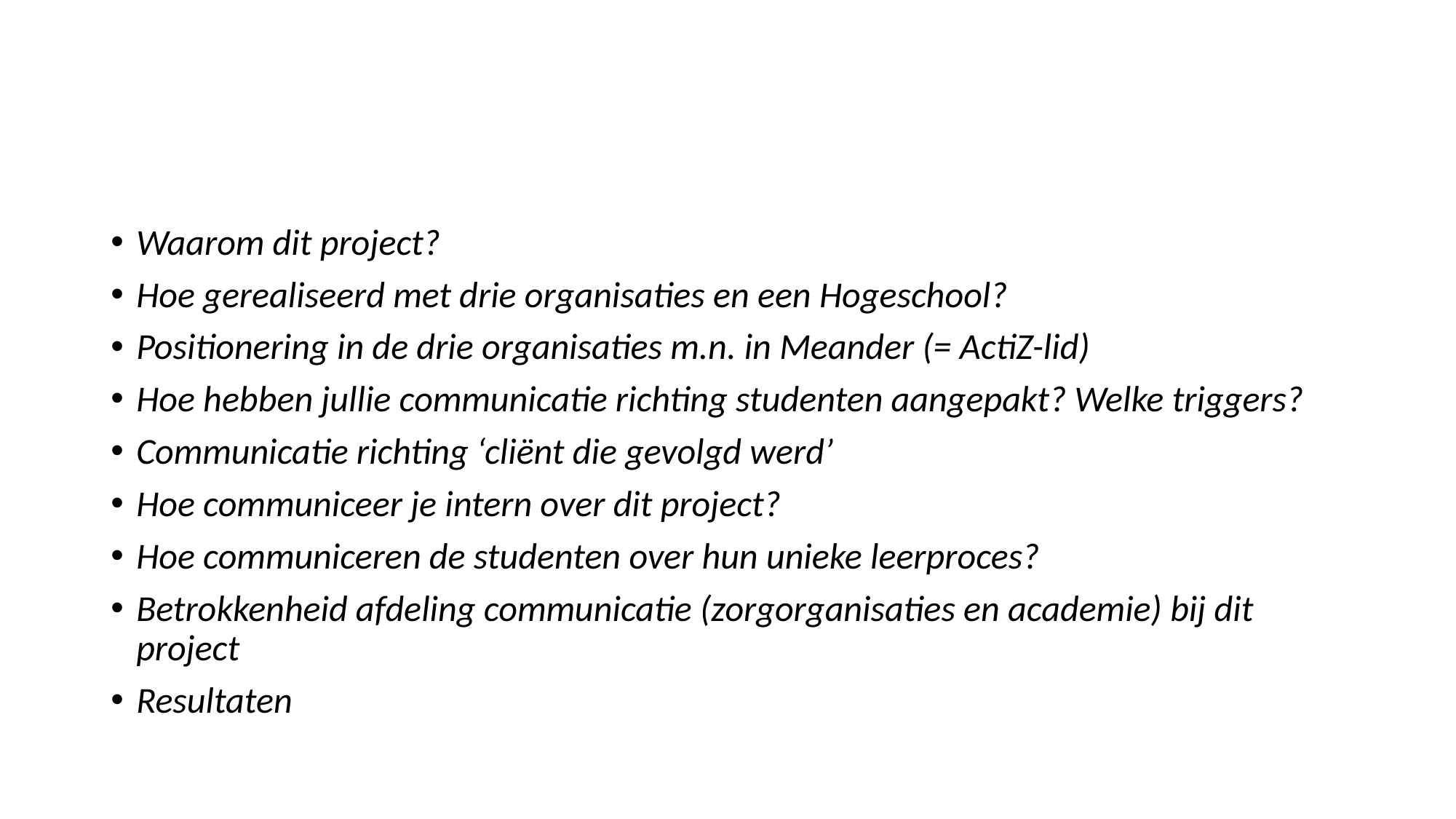

#
Waarom dit project?
Hoe gerealiseerd met drie organisaties en een Hogeschool?
Positionering in de drie organisaties m.n. in Meander (= ActiZ-lid)
Hoe hebben jullie communicatie richting studenten aangepakt? Welke triggers?
Communicatie richting ‘cliënt die gevolgd werd’
Hoe communiceer je intern over dit project?
Hoe communiceren de studenten over hun unieke leerproces?
Betrokkenheid afdeling communicatie (zorgorganisaties en academie) bij dit project
Resultaten